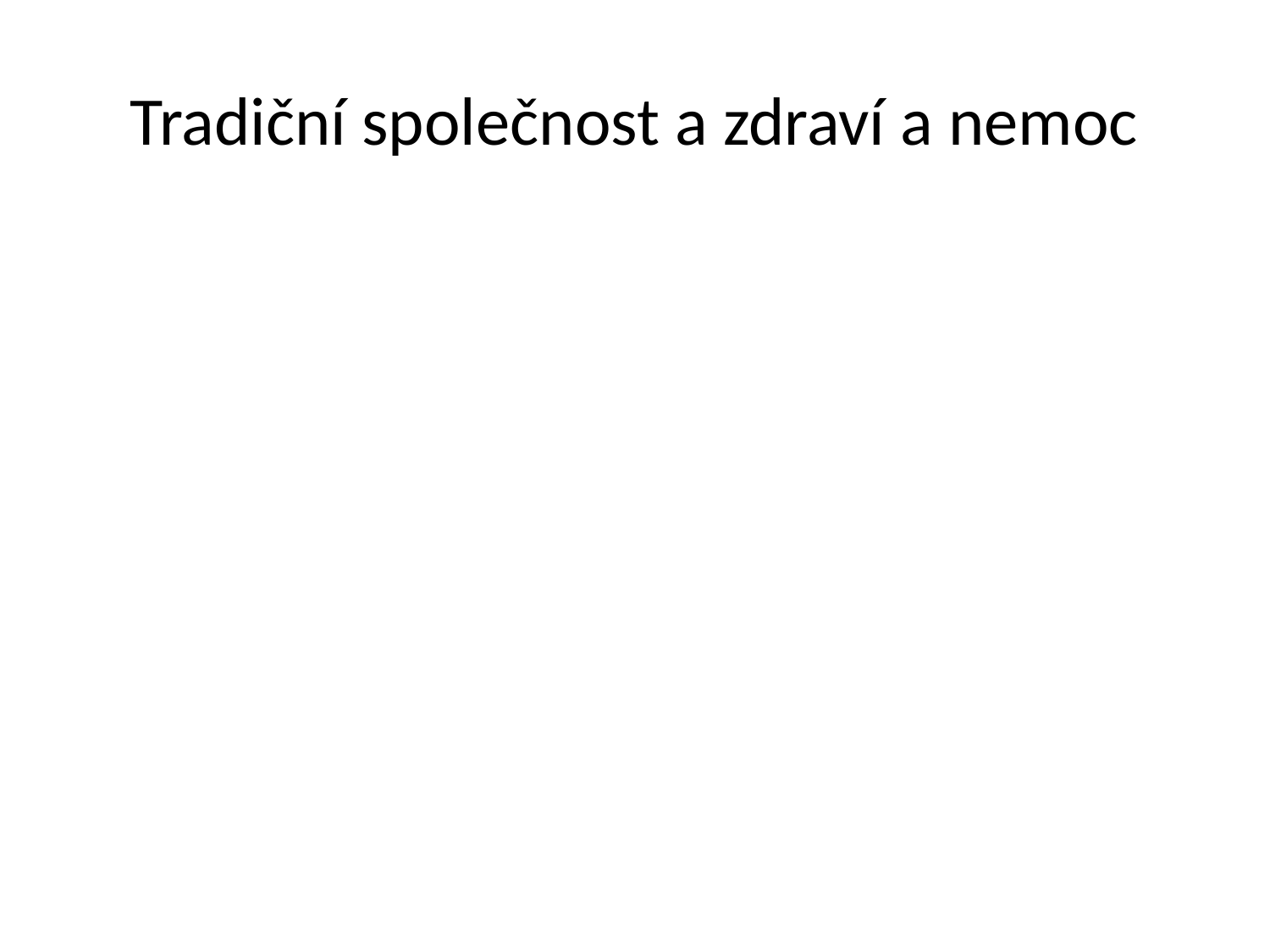

# Tradiční společnost a zdraví a nemoc